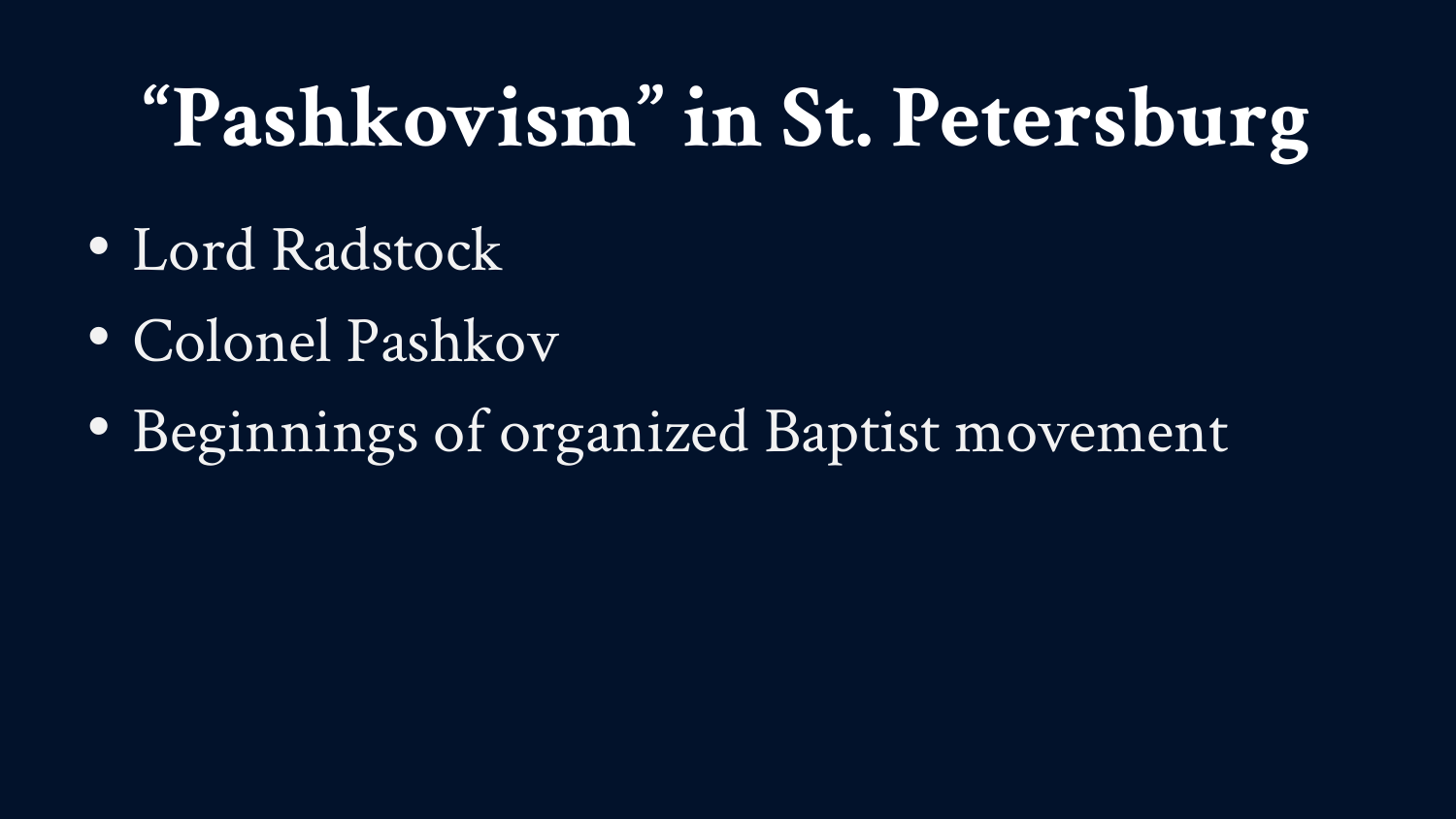

# “Pashkovism” in St. Petersburg
Lord Radstock
Colonel Pashkov
Beginnings of organized Baptist movement